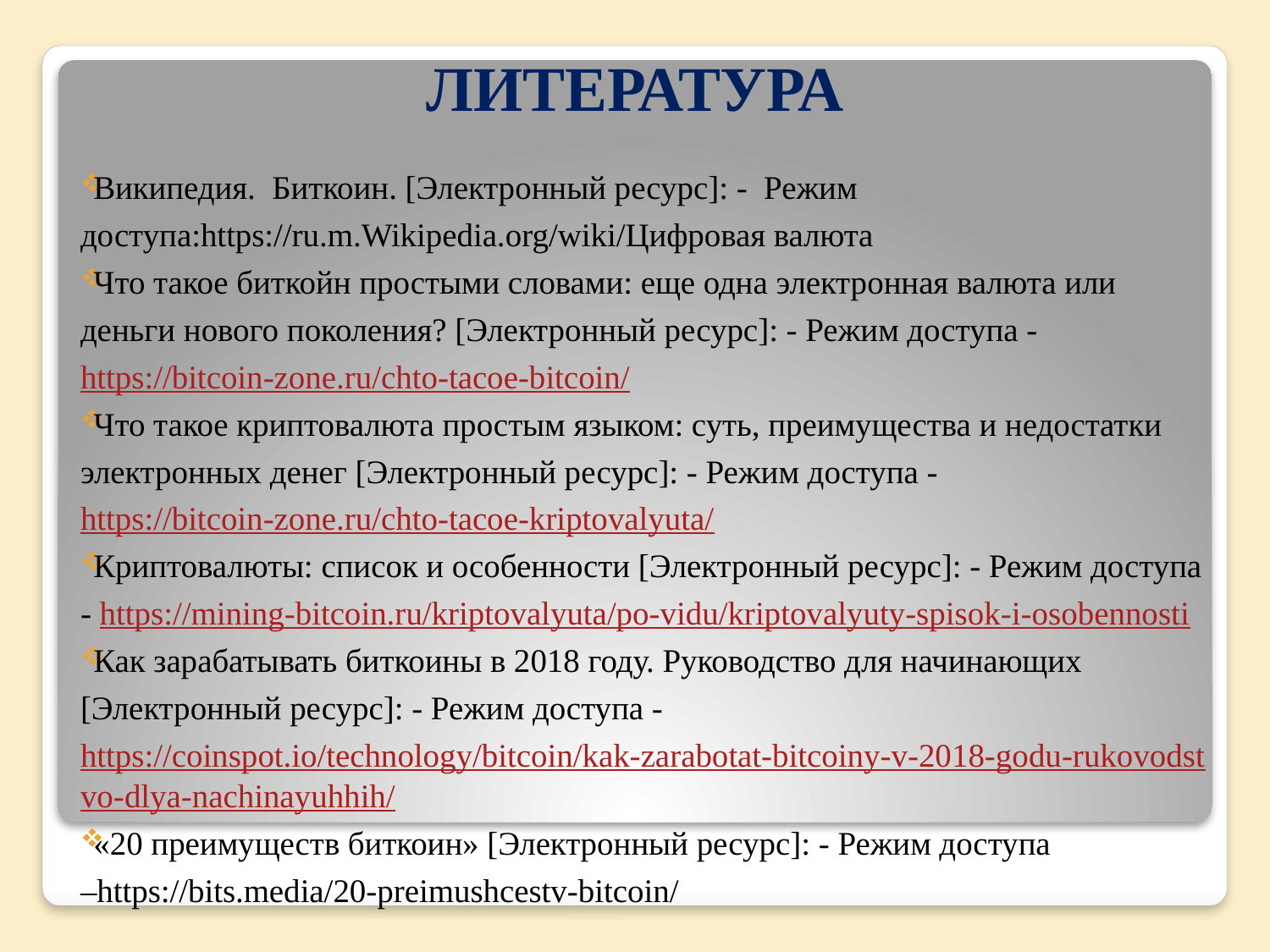

# ЛИТЕРАТУРА
Википедия.  Биткоин. [Электронный ресурс]: -  Режим доступа:https://ru.m.Wikipedia.org/wiki/Цифровая валюта
Что такое биткойн простыми словами: еще одна электронная валюта или деньги нового поколения? [Электронный ресурс]: - Режим доступа -  https://bitcoin-zone.ru/chto-tacoe-bitcoin/
Что такое криптовалюта простым языком: суть, преимущества и недостатки электронных денег [Электронный ресурс]: - Режим доступа - https://bitcoin-zone.ru/chto-tacoe-kriptovalyuta/
Криптовалюты: список и особенности [Электронный ресурс]: - Режим доступа - https://mining-bitcoin.ru/kriptovalyuta/po-vidu/kriptovalyuty-spisok-i-osobennosti
Как зарабатывать биткоины в 2018 году. Руководство для начинающих [Электронный ресурс]: - Режим доступа -  https://coinspot.io/technology/bitcoin/kak-zarabotat-bitcoiny-v-2018-godu-rukovodstvo-dlya-nachinayuhhih/
«20 преимуществ биткоин» [Электронный ресурс]: - Режим доступа –https://bits.media/20-preimushcestv-bitcoin/